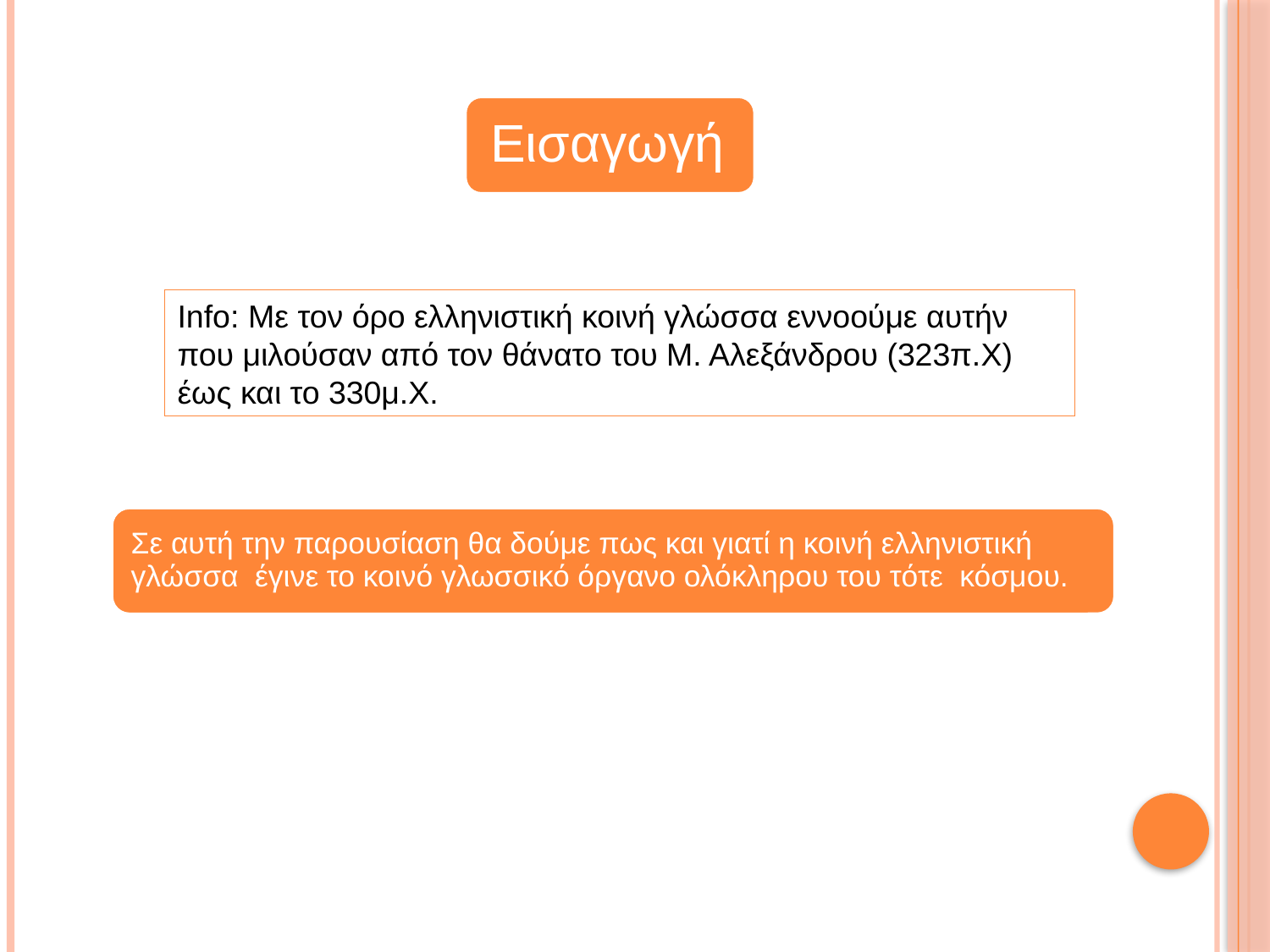

Εισαγωγή
Info: Με τον όρο ελληνιστική κοινή γλώσσα εννοούμε αυτήν που μιλούσαν από τον θάνατο του Μ. Αλεξάνδρου (323π.Χ) έως και το 330μ.Χ.
Σε αυτή την παρουσίαση θα δούμε πως και γιατί η κοινή ελληνιστική γλώσσα  έγινε το κοινό γλωσσικό όργανο ολόκληρου του τότε  κόσμου.